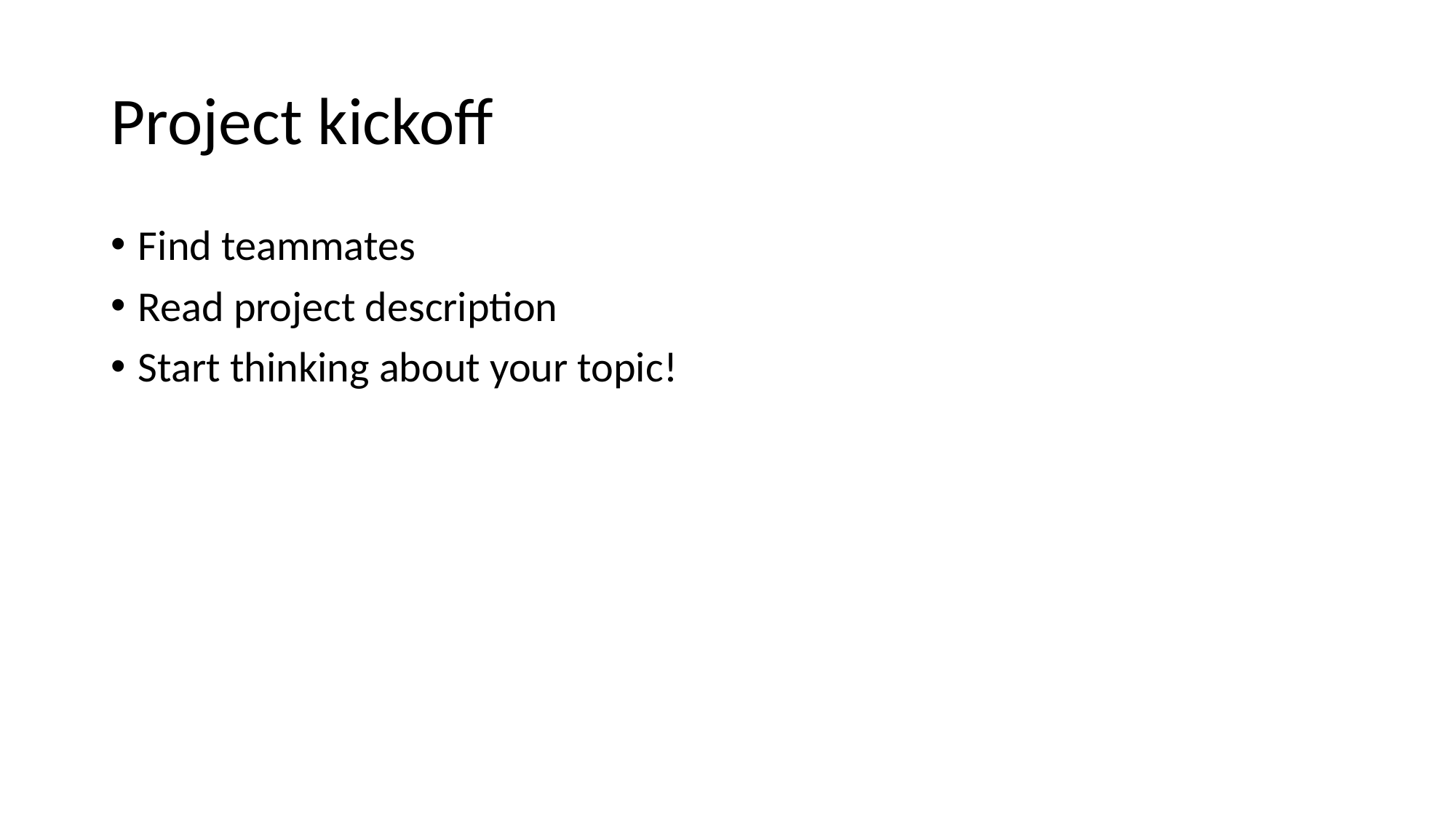

# Project kickoff
Find teammates
Read project description
Start thinking about your topic!